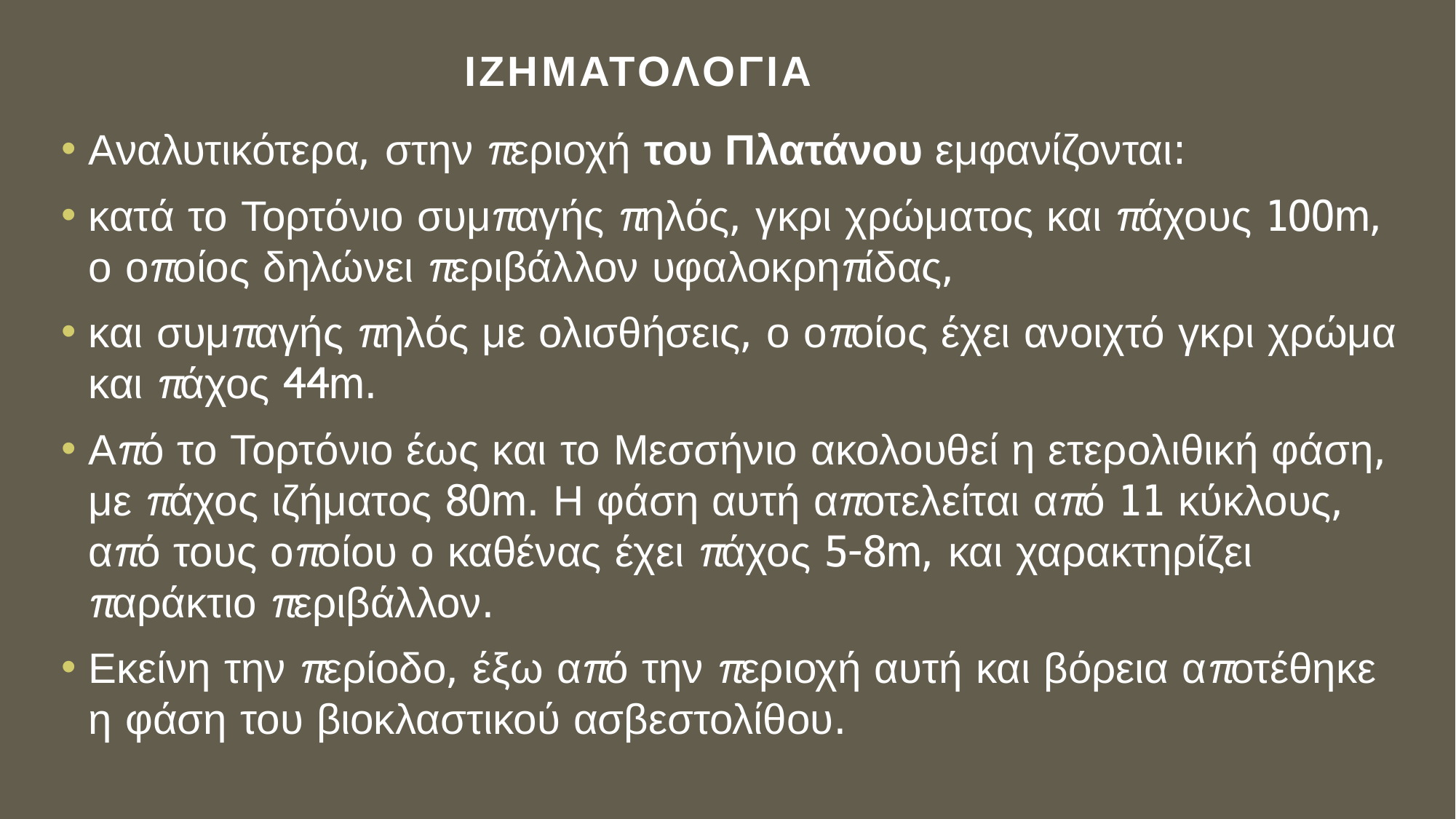

ΙΖΗΜΑΤΟΛΟΓΙΑ
Αναλυτικότερα, στην περιοχή του Πλατάνου εμφανίζονται:
κατά το Τορτόνιο συμπαγής πηλός, γκρι χρώματος και πάχους 100m, ο οποίος δηλώνει περιβάλλον υφαλοκρηπίδας,
και συμπαγής πηλός με ολισθήσεις, ο οποίος έχει ανοιχτό γκρι χρώμα και πάχος 44m.
Από το Τορτόνιο έως και το Μεσσήνιο ακολουθεί η ετερολιθική φάση, με πάχος ιζήματος 80m. Η φάση αυτή αποτελείται από 11 κύκλους, από τους οποίου ο καθένας έχει πάχος 5-8m, και χαρακτηρίζει παράκτιο περιβάλλον.
Εκείνη την περίοδο, έξω από την περιοχή αυτή και βόρεια αποτέθηκε η φάση του βιοκλαστικού ασβεστολίθου.